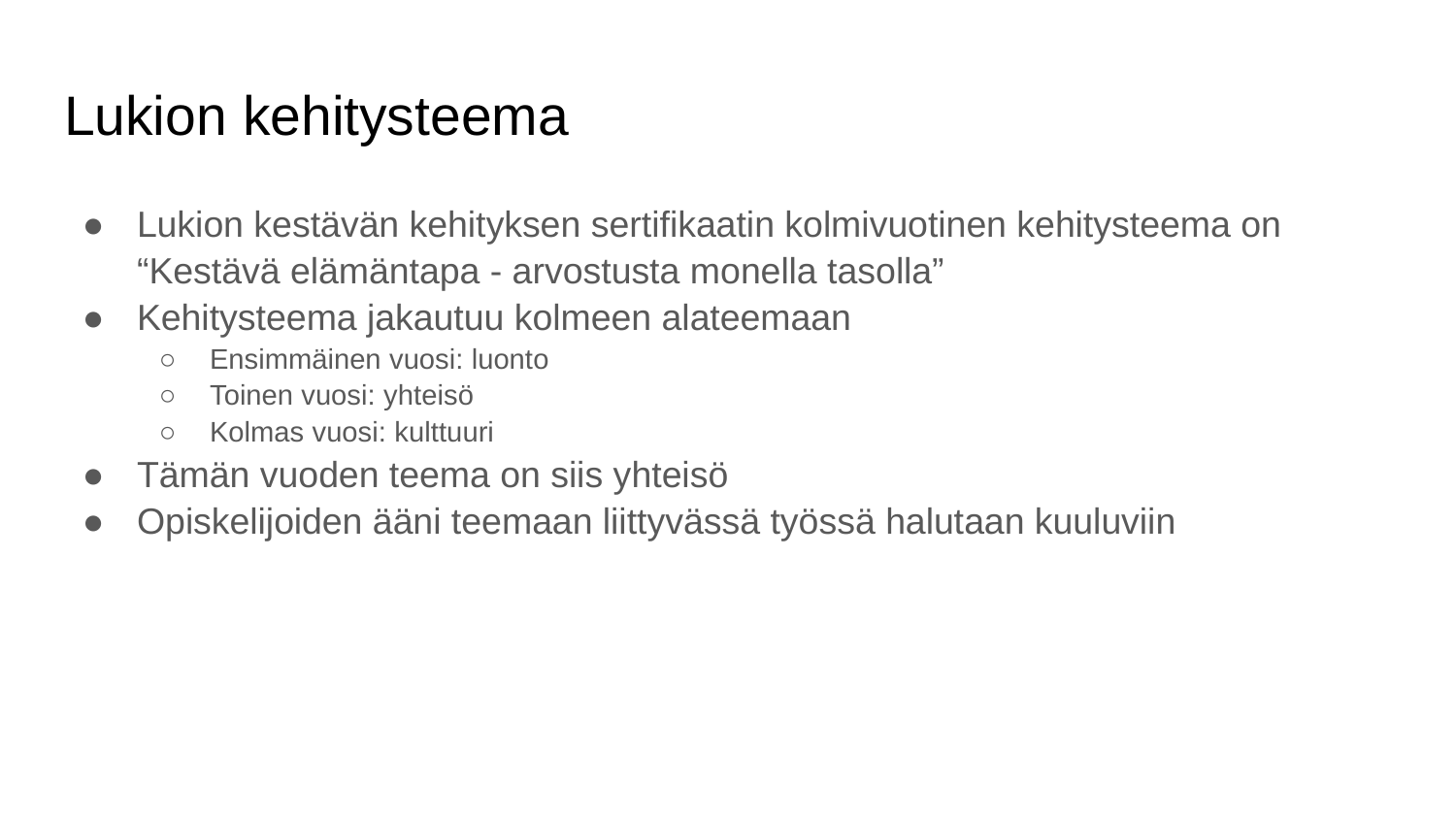

# Lukion kehitysteema
Lukion kestävän kehityksen sertifikaatin kolmivuotinen kehitysteema on “Kestävä elämäntapa - arvostusta monella tasolla”
Kehitysteema jakautuu kolmeen alateemaan
Ensimmäinen vuosi: luonto
Toinen vuosi: yhteisö
Kolmas vuosi: kulttuuri
Tämän vuoden teema on siis yhteisö
Opiskelijoiden ääni teemaan liittyvässä työssä halutaan kuuluviin